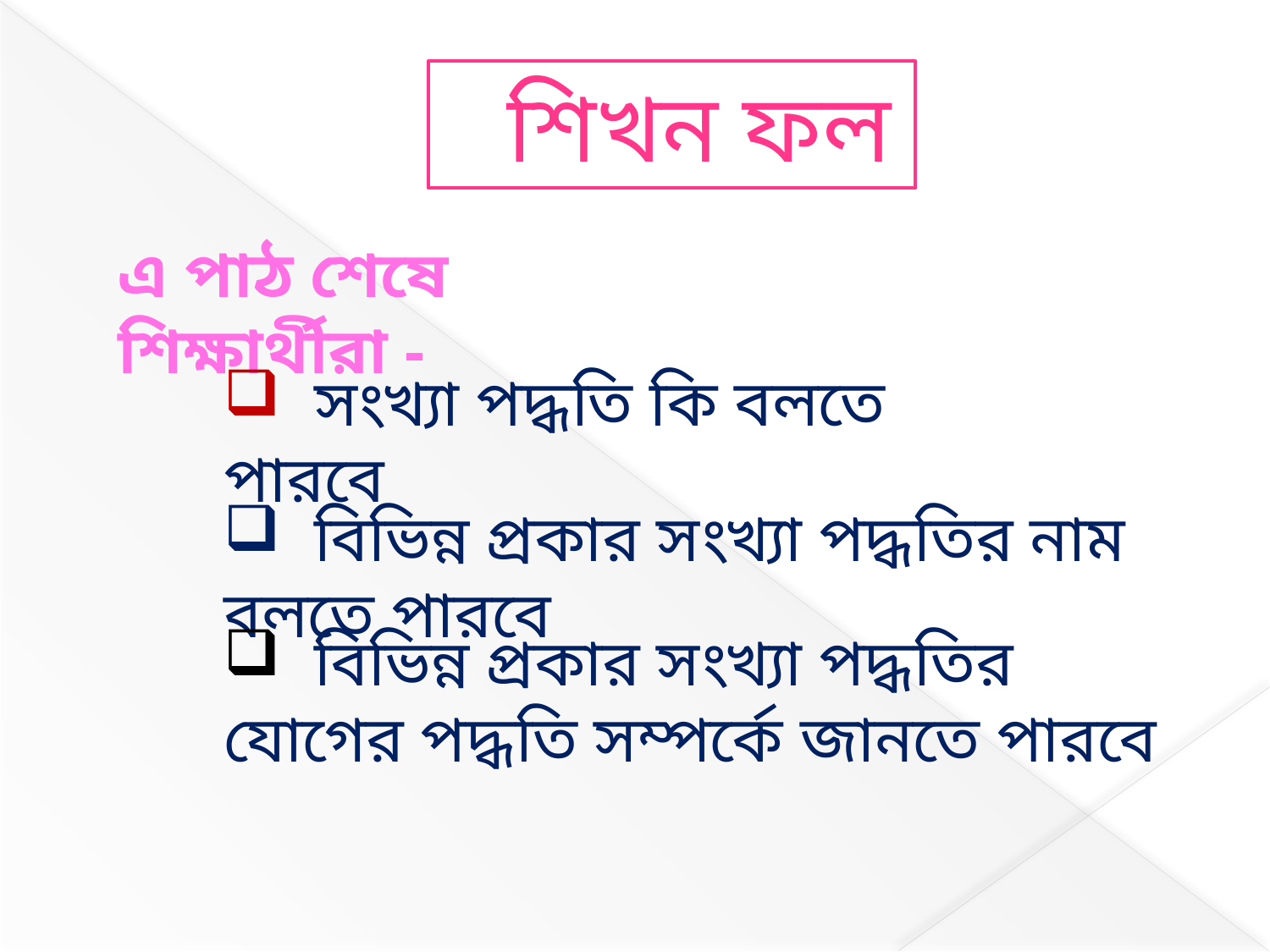

# শিখন ফল
এ পাঠ শেষে শিক্ষার্থীরা -
  সংখ্যা পদ্ধতি কি বলতে পারবে
  বিভিন্ন প্রকার সংখ্যা পদ্ধতির নাম বলতে পারবে
  বিভিন্ন প্রকার সংখ্যা পদ্ধতির যোগের পদ্ধতি সম্পর্কে জানতে পারবে